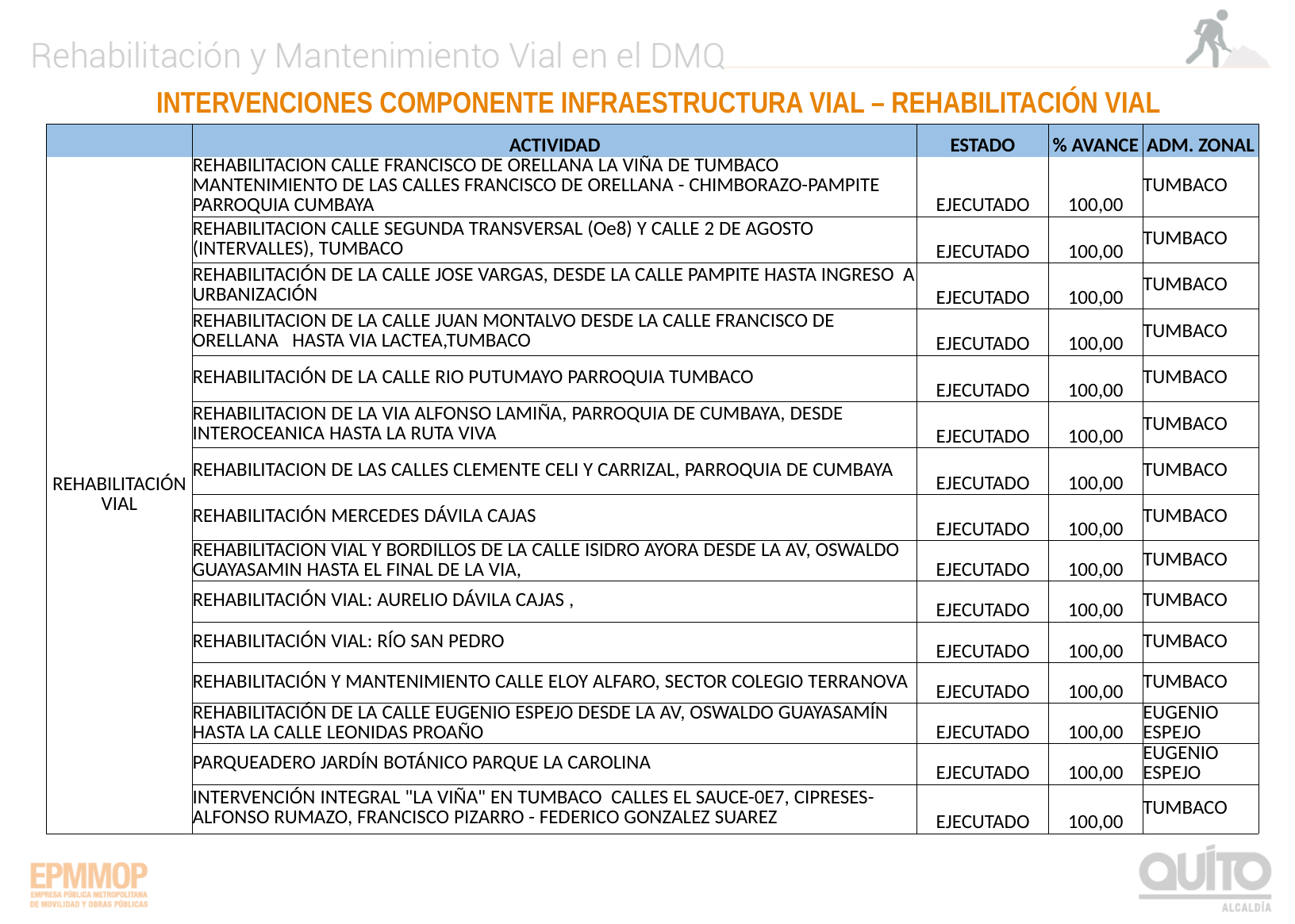

INTERVENCIONES COMPONENTE INFRAESTRUCTURA VIAL – REHABILITACIÓN VIAL
|  | ACTIVIDAD | ESTADO | % AVANCE | ADM. ZONAL |
| --- | --- | --- | --- | --- |
| REHABILITACIÓN VIAL | REHABILITACION CALLE FRANCISCO DE ORELLANA LA VIÑA DE TUMBACO MANTENIMIENTO DE LAS CALLES FRANCISCO DE ORELLANA - CHIMBORAZO-PAMPITE PARROQUIA CUMBAYA | EJECUTADO | 100,00 | TUMBACO |
|  | REHABILITACION CALLE SEGUNDA TRANSVERSAL (Oe8) Y CALLE 2 DE AGOSTO (INTERVALLES), TUMBACO | EJECUTADO | 100,00 | TUMBACO |
|  | REHABILITACIÓN DE LA CALLE JOSE VARGAS, DESDE LA CALLE PAMPITE HASTA INGRESO A URBANIZACIÓN | EJECUTADO | 100,00 | TUMBACO |
|  | REHABILITACION DE LA CALLE JUAN MONTALVO DESDE LA CALLE FRANCISCO DE ORELLANA HASTA VIA LACTEA,TUMBACO | EJECUTADO | 100,00 | TUMBACO |
|  | REHABILITACIÓN DE LA CALLE RIO PUTUMAYO PARROQUIA TUMBACO | EJECUTADO | 100,00 | TUMBACO |
|  | REHABILITACION DE LA VIA ALFONSO LAMIÑA, PARROQUIA DE CUMBAYA, DESDE INTEROCEANICA HASTA LA RUTA VIVA | EJECUTADO | 100,00 | TUMBACO |
|  | REHABILITACION DE LAS CALLES CLEMENTE CELI Y CARRIZAL, PARROQUIA DE CUMBAYA | EJECUTADO | 100,00 | TUMBACO |
|  | REHABILITACIÓN MERCEDES DÁVILA CAJAS | EJECUTADO | 100,00 | TUMBACO |
|  | REHABILITACION VIAL Y BORDILLOS DE LA CALLE ISIDRO AYORA DESDE LA AV, OSWALDO GUAYASAMIN HASTA EL FINAL DE LA VIA, | EJECUTADO | 100,00 | TUMBACO |
|  | REHABILITACIÓN VIAL: AURELIO DÁVILA CAJAS , | EJECUTADO | 100,00 | TUMBACO |
|  | REHABILITACIÓN VIAL: RÍO SAN PEDRO | EJECUTADO | 100,00 | TUMBACO |
|  | REHABILITACIÓN Y MANTENIMIENTO CALLE ELOY ALFARO, SECTOR COLEGIO TERRANOVA | EJECUTADO | 100,00 | TUMBACO |
|  | REHABILITACIÓN DE LA CALLE EUGENIO ESPEJO DESDE LA AV, OSWALDO GUAYASAMÍN HASTA LA CALLE LEONIDAS PROAÑO | EJECUTADO | 100,00 | EUGENIO ESPEJO |
|  | PARQUEADERO JARDÍN BOTÁNICO PARQUE LA CAROLINA | EJECUTADO | 100,00 | EUGENIO ESPEJO |
|  | INTERVENCIÓN INTEGRAL "LA VIÑA" EN TUMBACO CALLES EL SAUCE-0E7, CIPRESES-ALFONSO RUMAZO, FRANCISCO PIZARRO - FEDERICO GONZALEZ SUAREZ | EJECUTADO | 100,00 | TUMBACO |